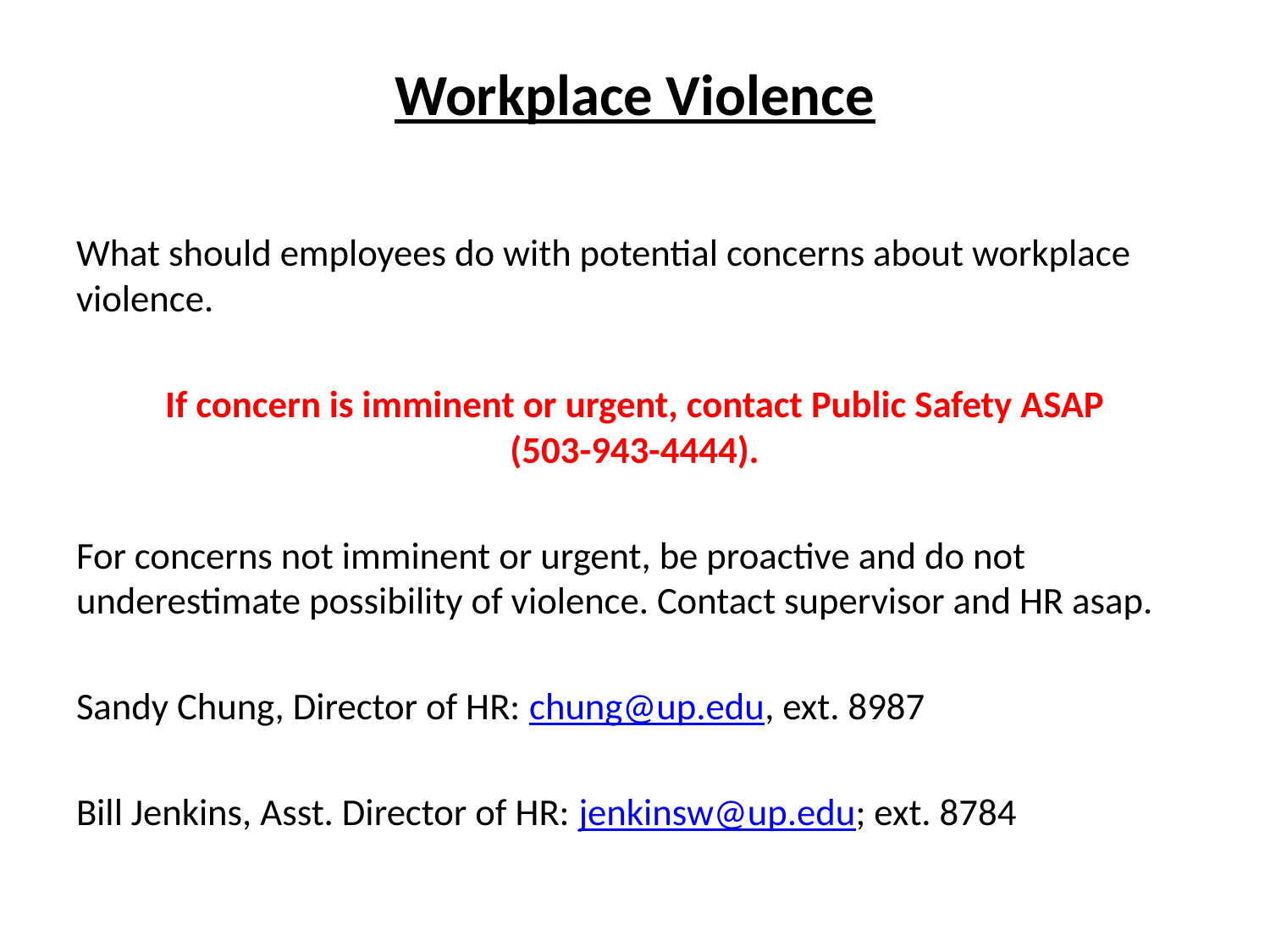

# Workplace Violence
What should employees do with potential concerns about workplace violence.

If concern is imminent or urgent, contact Public Safety ASAP
(503-943-4444).

For concerns not imminent or urgent, be proactive and do not underestimate possibility of violence. Contact supervisor and HR asap.

Sandy Chung, Director of HR: chung@up.edu, ext. 8987

Bill Jenkins, Asst. Director of HR: jenkinsw@up.edu; ext. 8784